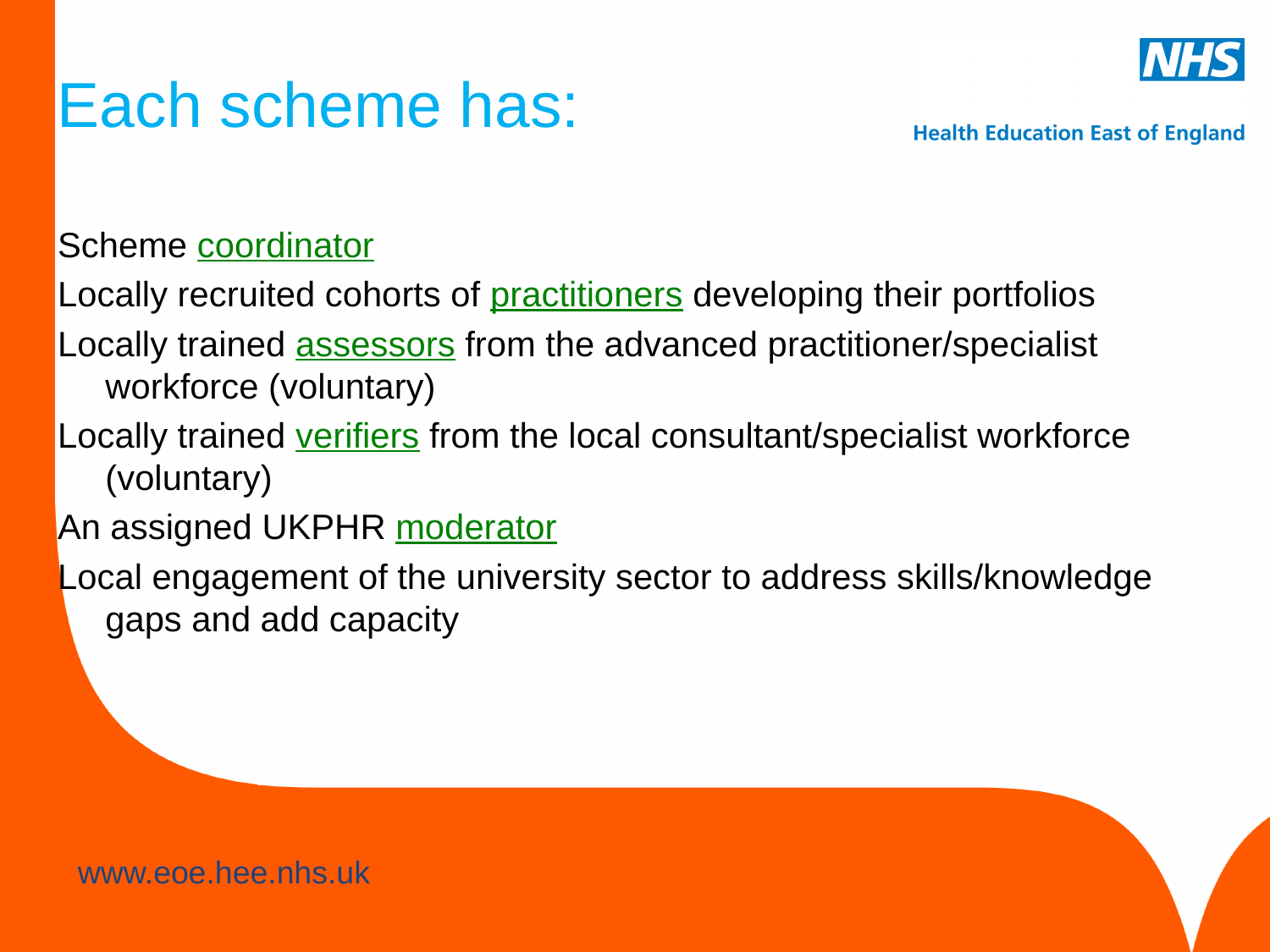

# Each scheme has:
Scheme coordinator
Locally recruited cohorts of practitioners developing their portfolios
Locally trained assessors from the advanced practitioner/specialist workforce (voluntary)
Locally trained verifiers from the local consultant/specialist workforce (voluntary)
An assigned UKPHR moderator
Local engagement of the university sector to address skills/knowledge gaps and add capacity